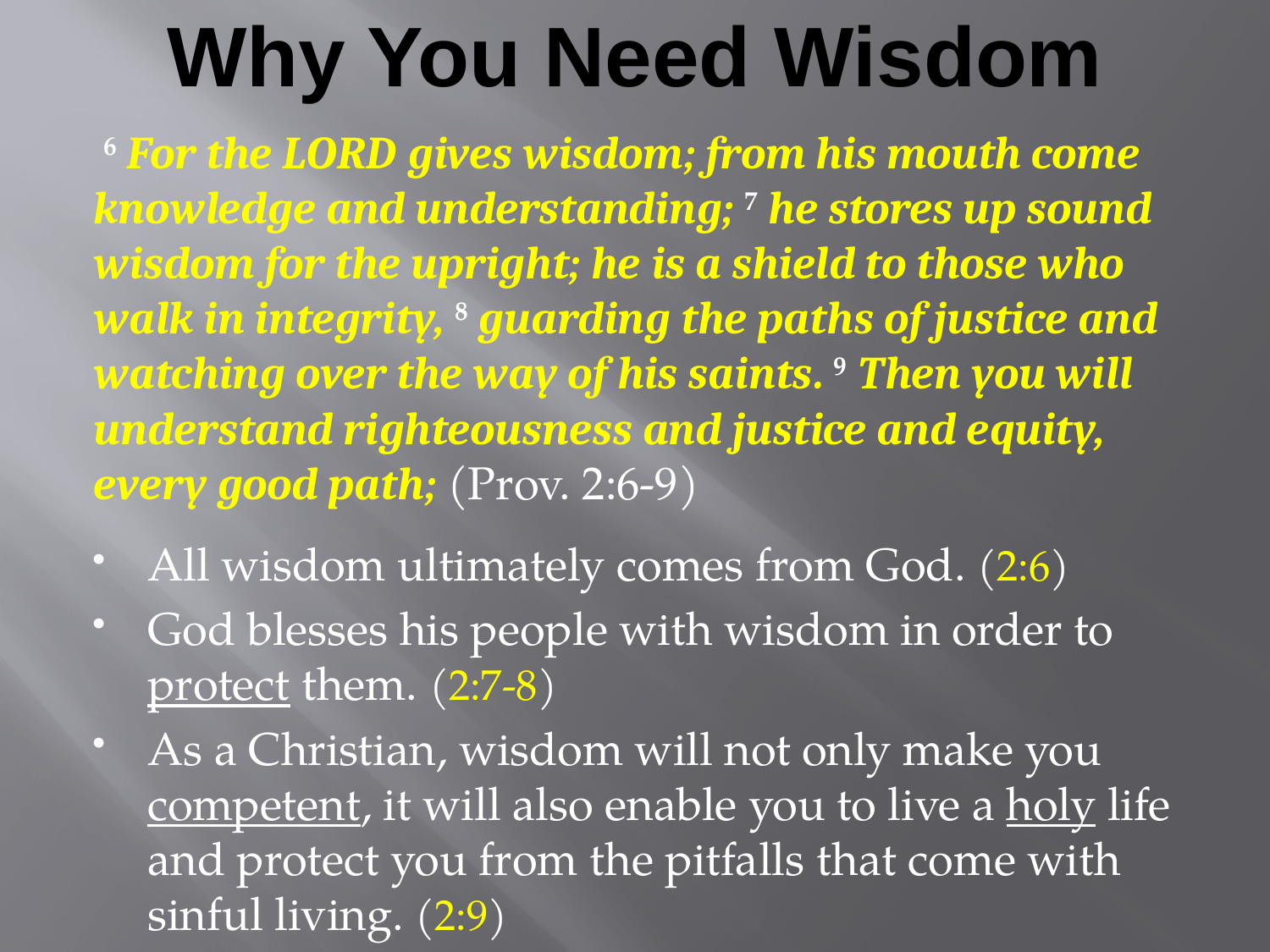

# Why You Need Wisdom
 6 For the LORD gives wisdom; from his mouth come knowledge and understanding; 7 he stores up sound wisdom for the upright; he is a shield to those who walk in integrity, 8 guarding the paths of justice and watching over the way of his saints. 9 Then you will understand righteousness and justice and equity, every good path; (Prov. 2:6-9)

All wisdom ultimately comes from God. (2:6)
God blesses his people with wisdom in order to protect them. (2:7-8)
As a Christian, wisdom will not only make you competent, it will also enable you to live a holy life and protect you from the pitfalls that come with sinful living. (2:9)